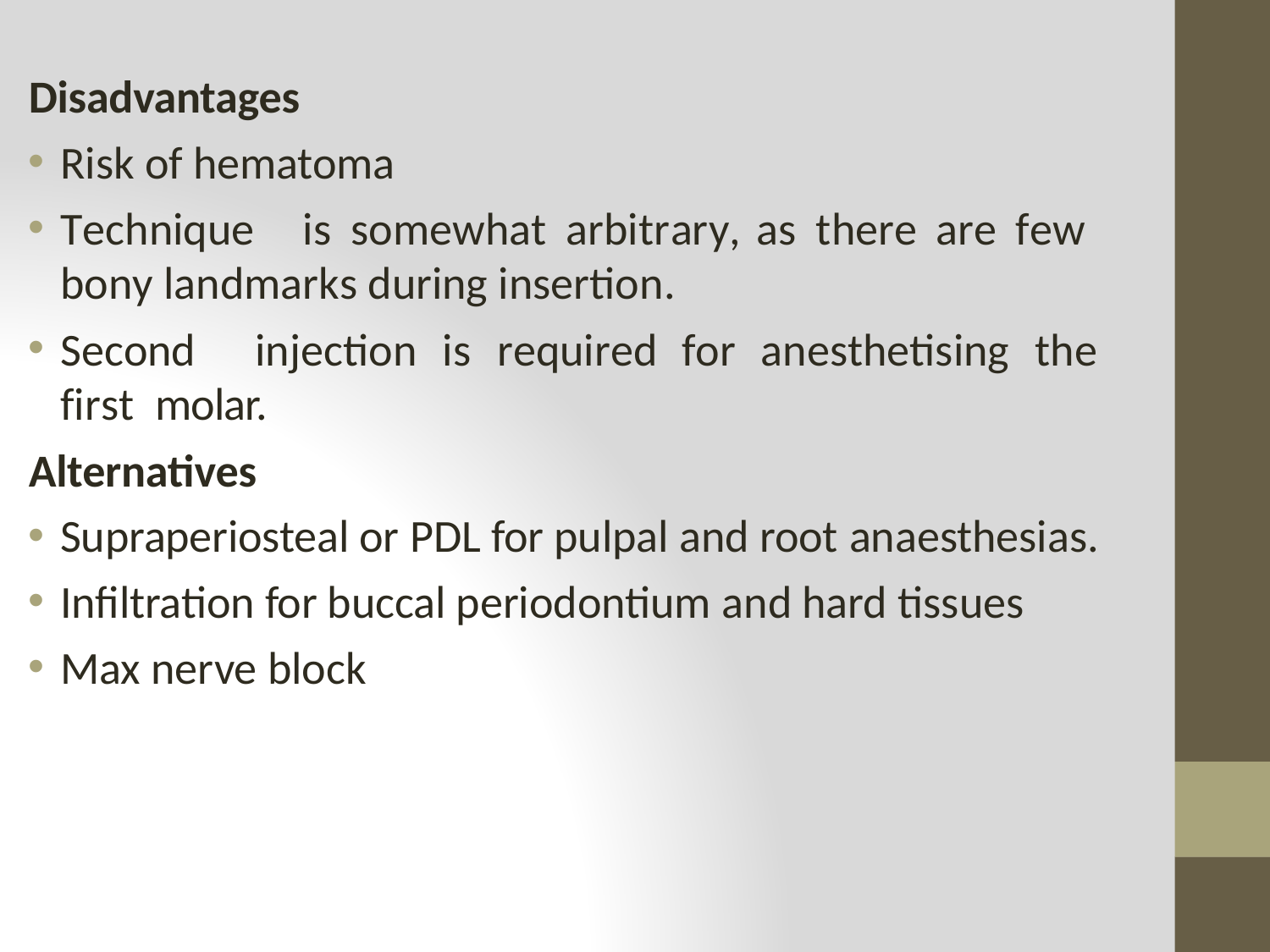

Disadvantages
Risk of hematoma
Technique	is	somewhat	arbitrary,	as	there	are	few bony landmarks during insertion.
Second	injection	is	required	for	anesthetising	the	first  molar.
Alternatives
Supraperiosteal or PDL for pulpal and root anaesthesias.
Infiltration for buccal periodontium and hard tissues
Max nerve block